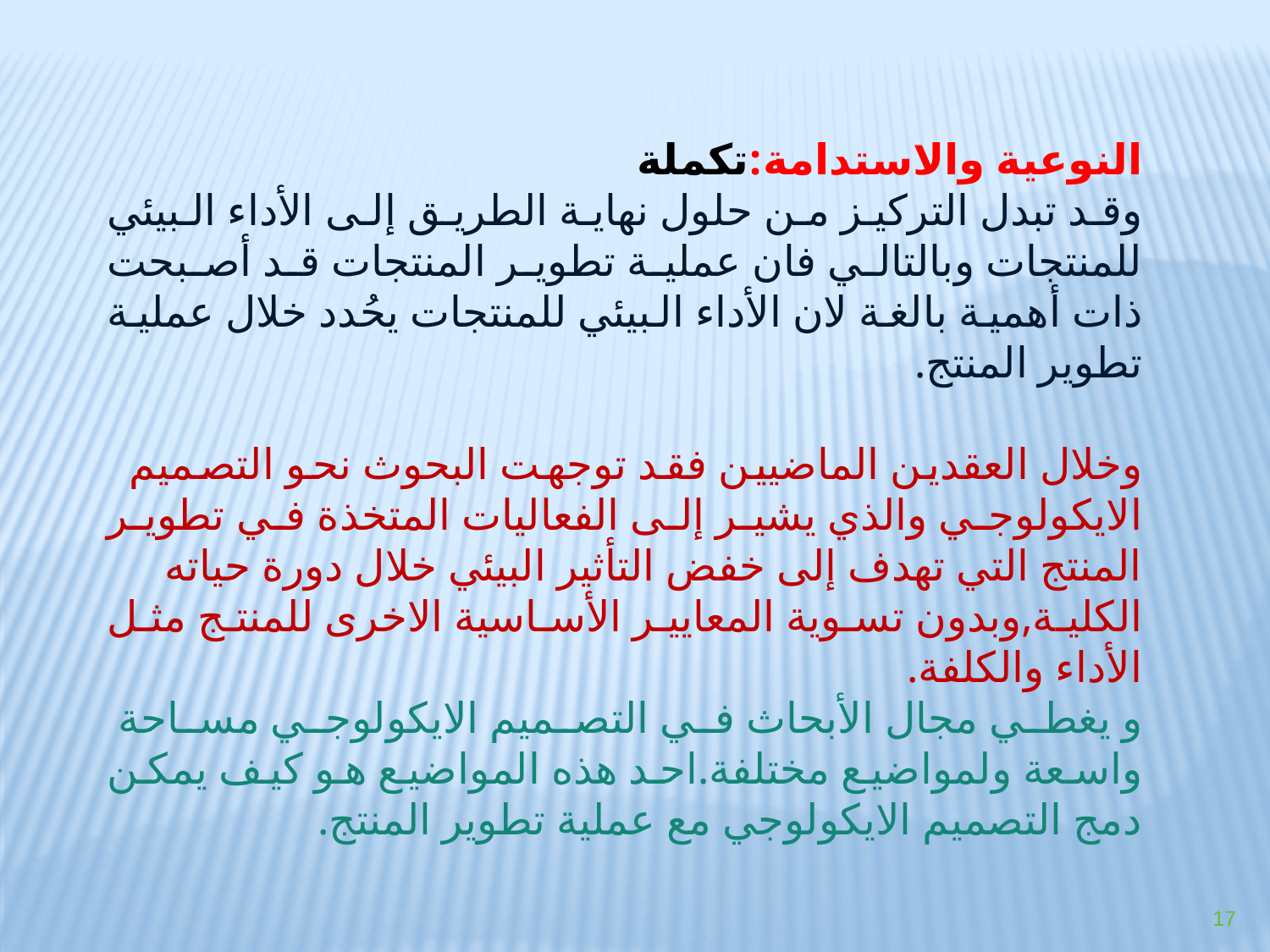

النوعية والاستدامة:تكملة
وقد تبدل التركيز من حلول نهاية الطريق إلى الأداء البيئي للمنتجات وبالتالي فان عملية تطوير المنتجات قد أصبحت ذات أهمية بالغة لان الأداء البيئي للمنتجات يحُدد خلال عملية تطوير المنتج.

وخلال العقدين الماضيين فقد توجهت البحوث نحو التصميم   الايكولوجي والذي يشير إلى الفعاليات المتخذة في تطوير المنتج التي تهدف إلى خفض التأثير البيئي خلال دورة حياته
الكلية,وبدون تسوية المعايير الأساسية الاخرى للمنتج مثل الأداء والكلفة.
و يغطي مجال الأبحاث في التصميم الايكولوجي مساحة  واسعة ولمواضيع مختلفة.احد هذه المواضيع هو كيف يمكن دمج التصميم الايكولوجي مع عملية تطوير المنتج.
17